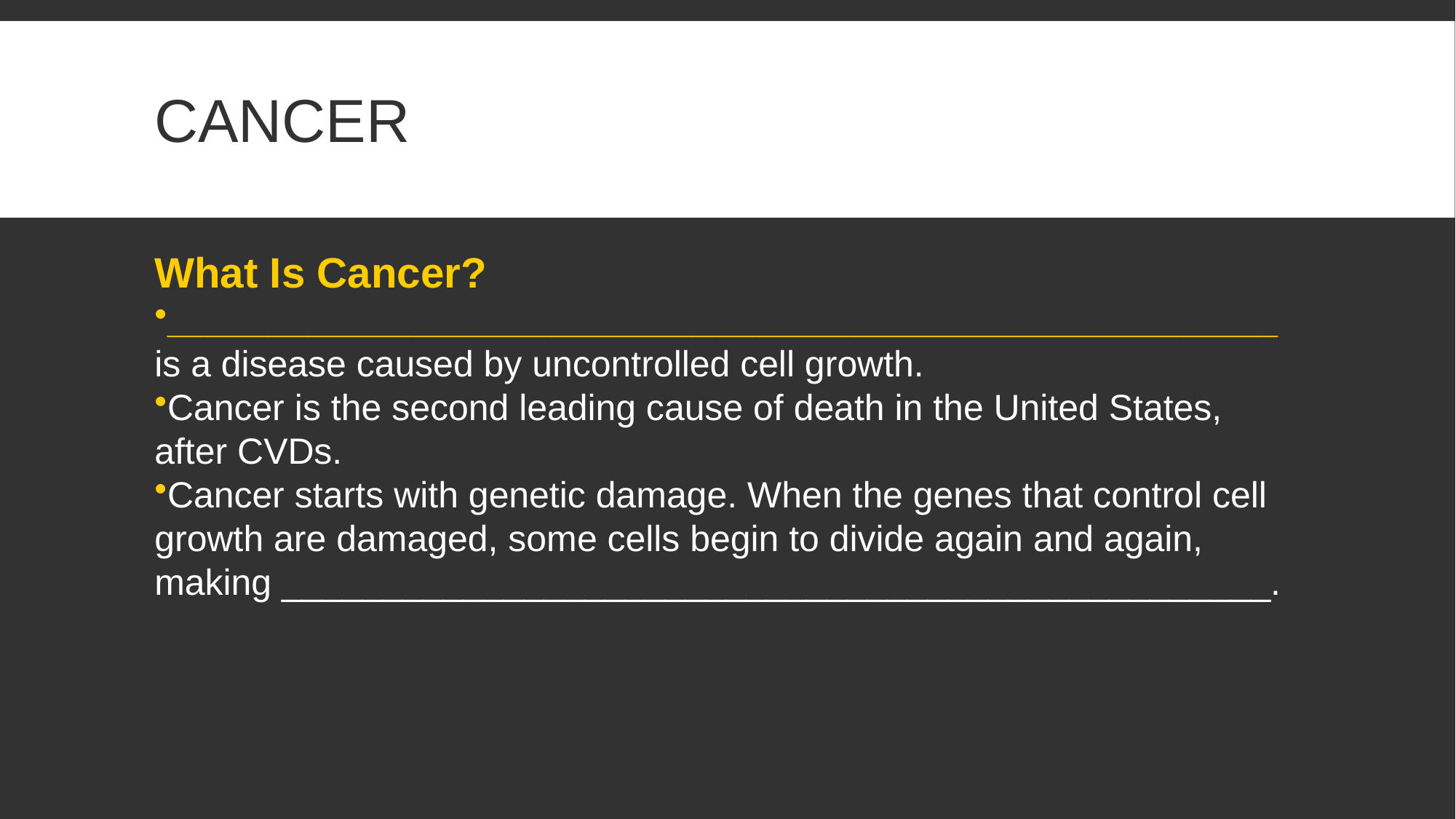

# CANCER
What Is Cancer?
_______________________________________________________ is a disease caused by uncontrolled cell growth.
Cancer is the second leading cause of death in the United States, after CVDs.
Cancer starts with genetic damage. When the genes that control cell growth are damaged, some cells begin to divide again and again, making _________________________________________________.